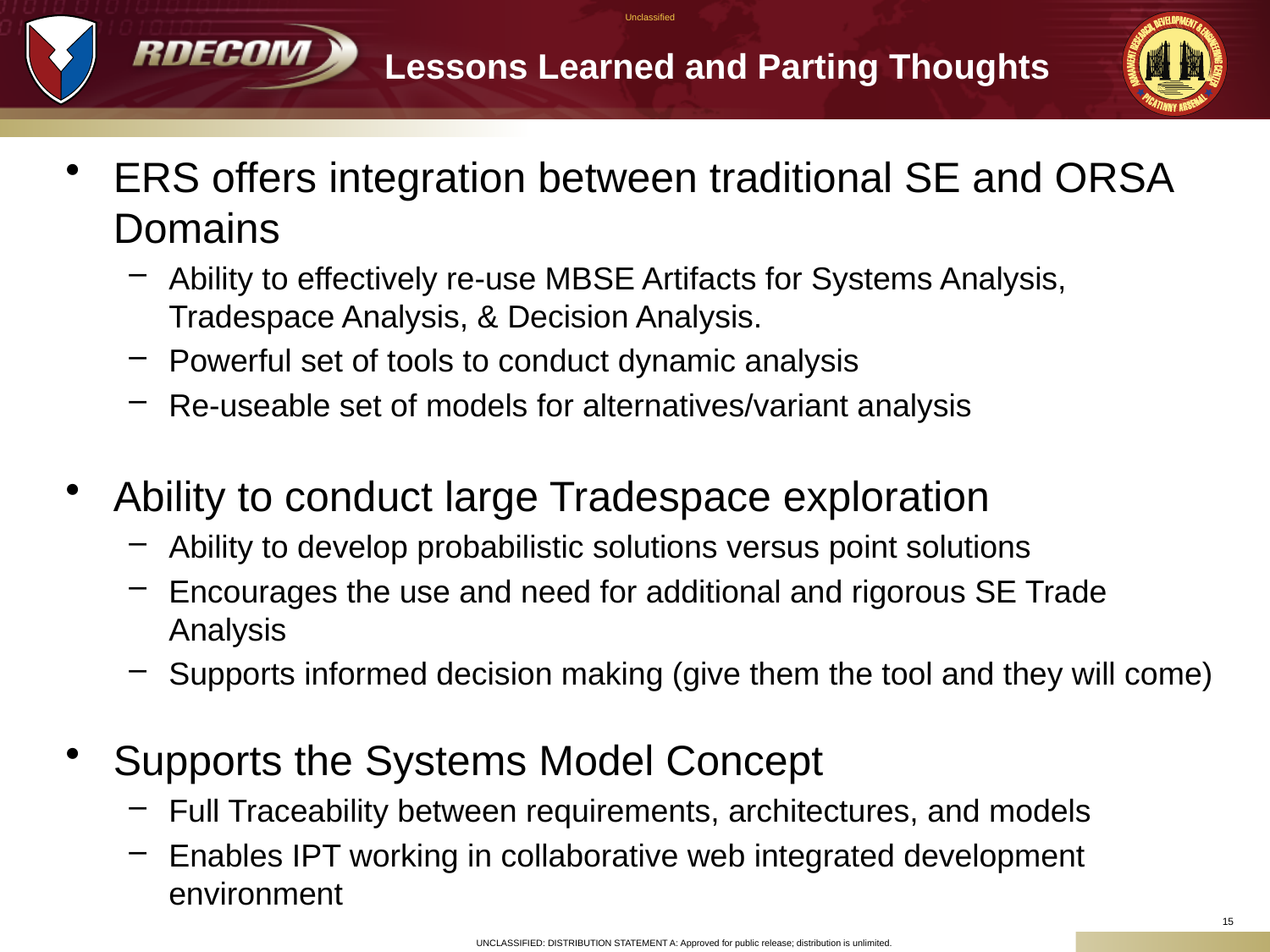

# Lessons Learned and Parting Thoughts
ERS offers integration between traditional SE and ORSA Domains
Ability to effectively re-use MBSE Artifacts for Systems Analysis, Tradespace Analysis, & Decision Analysis.
Powerful set of tools to conduct dynamic analysis
Re-useable set of models for alternatives/variant analysis
Ability to conduct large Tradespace exploration
Ability to develop probabilistic solutions versus point solutions
Encourages the use and need for additional and rigorous SE Trade Analysis
Supports informed decision making (give them the tool and they will come)
Supports the Systems Model Concept
Full Traceability between requirements, architectures, and models
Enables IPT working in collaborative web integrated development environment

15
UNCLASSIFIED: DISTRIBUTION STATEMENT A: Approved for public release; distribution is unlimited.